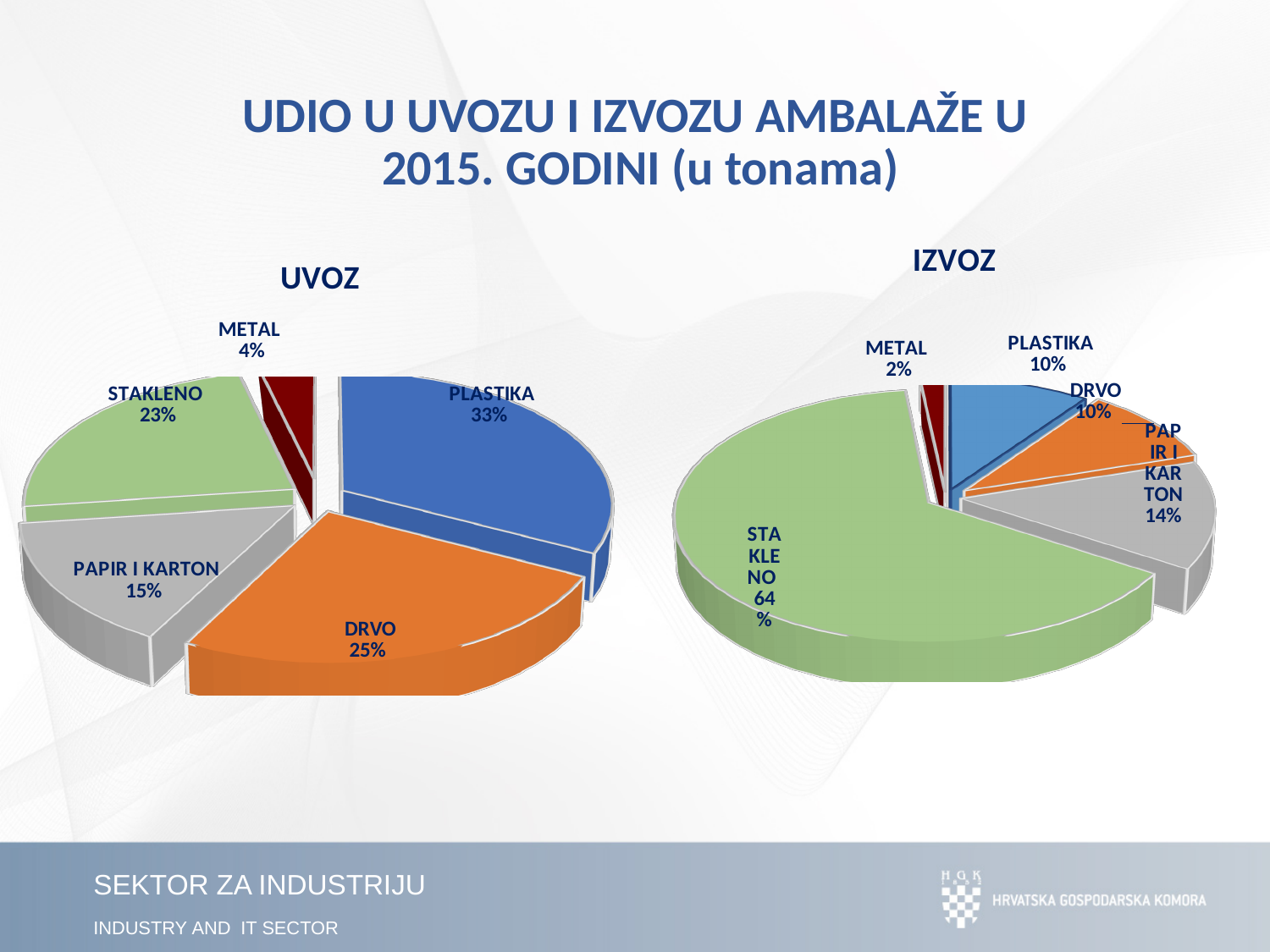

# UDIO U UVOZU I IZVOZU AMBALAŽE U 2015. GODINI (u tonama)

[unsupported chart]

[unsupported chart]